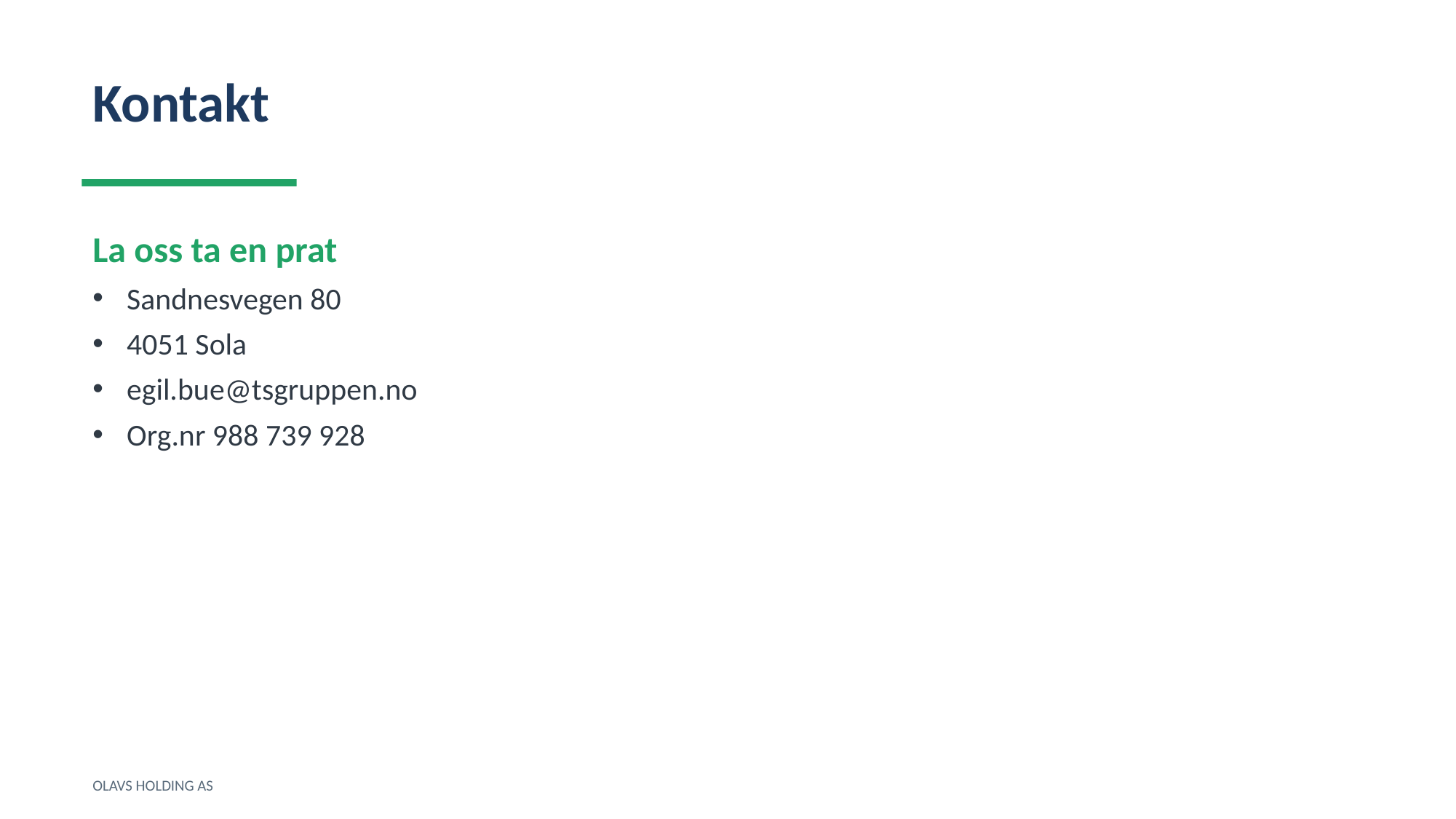

Kontakt

La oss ta en prat
Sandnesvegen 80
4051 Sola
egil.bue@tsgruppen.no
Org.nr 988 739 928
OLAVS HOLDING AS